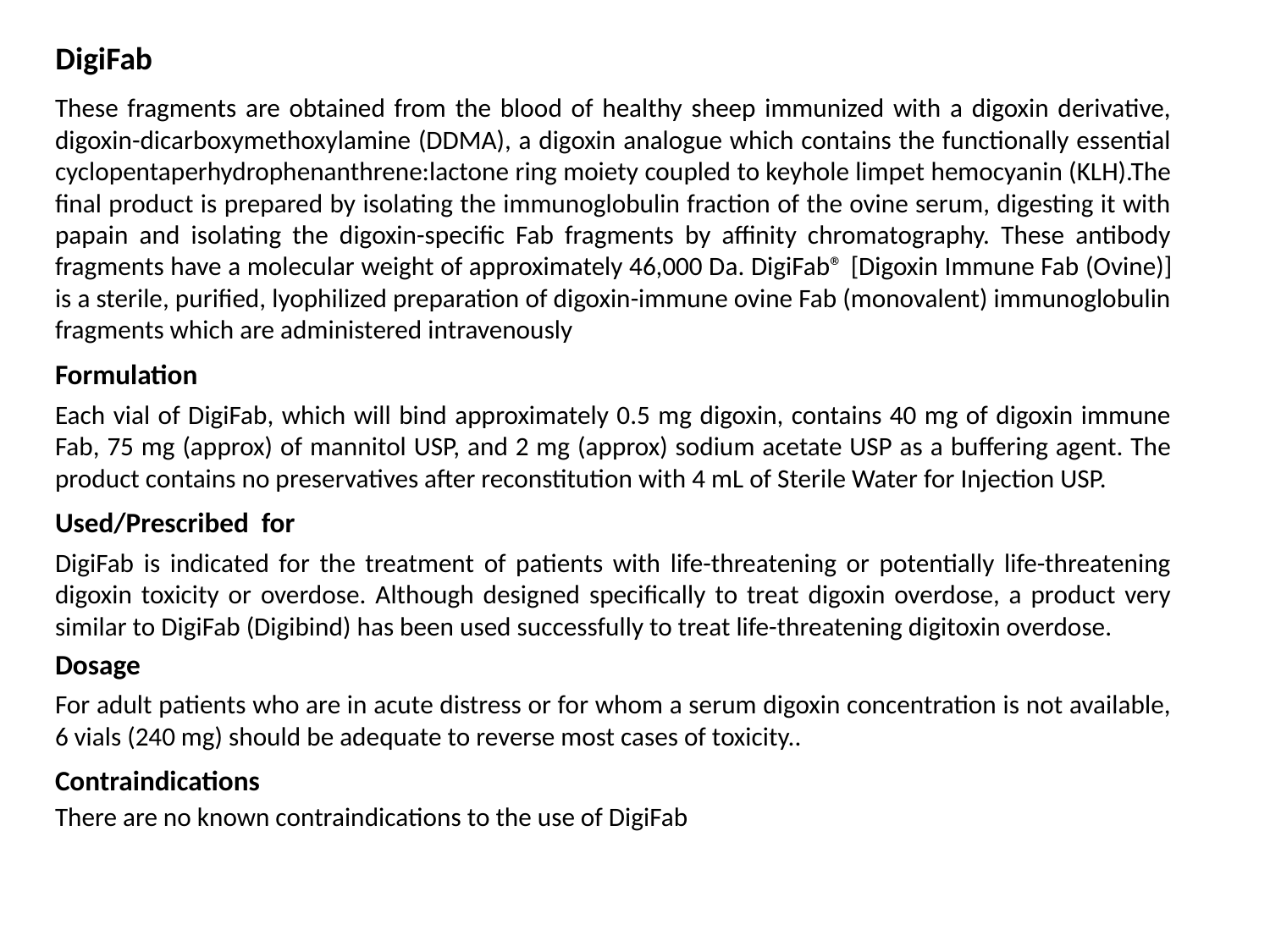

DigiFab
These fragments are obtained from the blood of healthy sheep immunized with a digoxin derivative, digoxin-dicarboxymethoxylamine (DDMA), a digoxin analogue which contains the functionally essential cyclopentaperhydrophenanthrene:lactone ring moiety coupled to keyhole limpet hemocyanin (KLH).The final product is prepared by isolating the immunoglobulin fraction of the ovine serum, digesting it with papain and isolating the digoxin-specific Fab fragments by affinity chromatography. These antibody fragments have a molecular weight of approximately 46,000 Da. DigiFab® [Digoxin Immune Fab (Ovine)] is a sterile, purified, lyophilized preparation of digoxin-immune ovine Fab (monovalent) immunoglobulin fragments which are administered intravenously
Formulation

Each vial of DigiFab, which will bind approximately 0.5 mg digoxin, contains 40 mg of digoxin immune Fab, 75 mg (approx) of mannitol USP, and 2 mg (approx) sodium acetate USP as a buffering agent. The product contains no preservatives after reconstitution with 4 mL of Sterile Water for Injection USP.
Used/Prescribed  for
DigiFab is indicated for the treatment of patients with life-threatening or potentially life-threatening digoxin toxicity or overdose. Although designed specifically to treat digoxin overdose, a product very similar to DigiFab (Digibind) has been used successfully to treat life-threatening digitoxin overdose.
Dosage
For adult patients who are in acute distress or for whom a serum digoxin concentration is not available, 6 vials (240 mg) should be adequate to reverse most cases of toxicity..
Contraindications
There are no known contraindications to the use of DigiFab